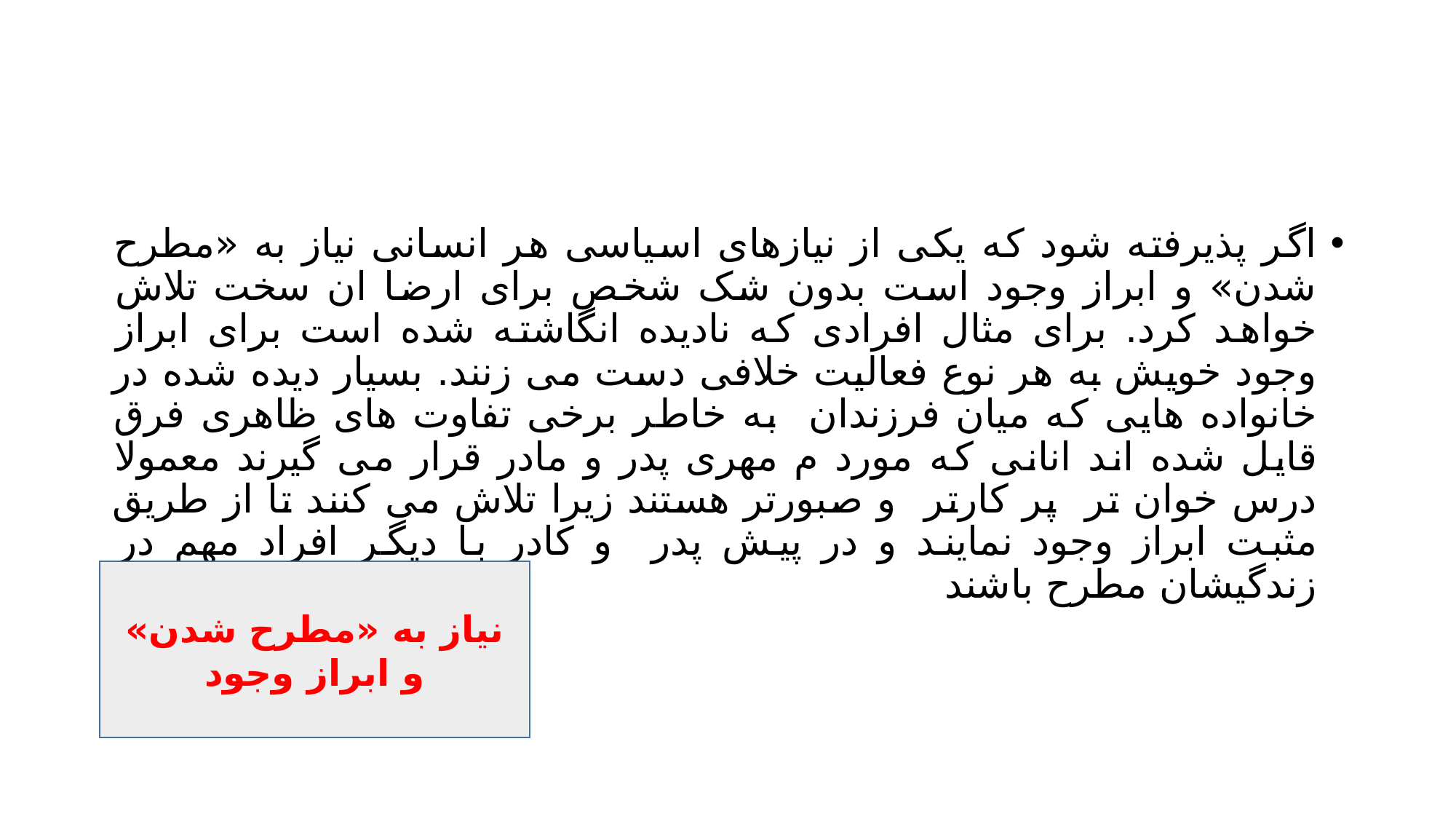

#
اگر پذیرفته شود که یکی از نیازهای اسیاسی هر انسانی نیاز به «مطرح شدن» و ابراز وجود است بدون شک شخص برای ارضا ان سخت تلاش خواهد کرد. برای مثال افرادی که نادیده انگاشته شده است برای ابراز وجود خویش به هر نوع فعالیت خلافی دست می زنند. بسیار دیده شده در خانواده هایی که میان فرزندان  به خاطر برخی تفاوت های ظاهری فرق قایل شده اند انانی که مورد م مهری پدر و مادر قرار می گیرند معمولا درس خوان تر  پر کارتر  و صبورتر هستند زیرا تلاش می کنند تا از طریق مثبت ابراز وجود نمایند و در پیش پدر  و کادر با دیگر افراد مهم در زندگیشان مطرح باشند
نیاز به «مطرح شدن» و ابراز وجود